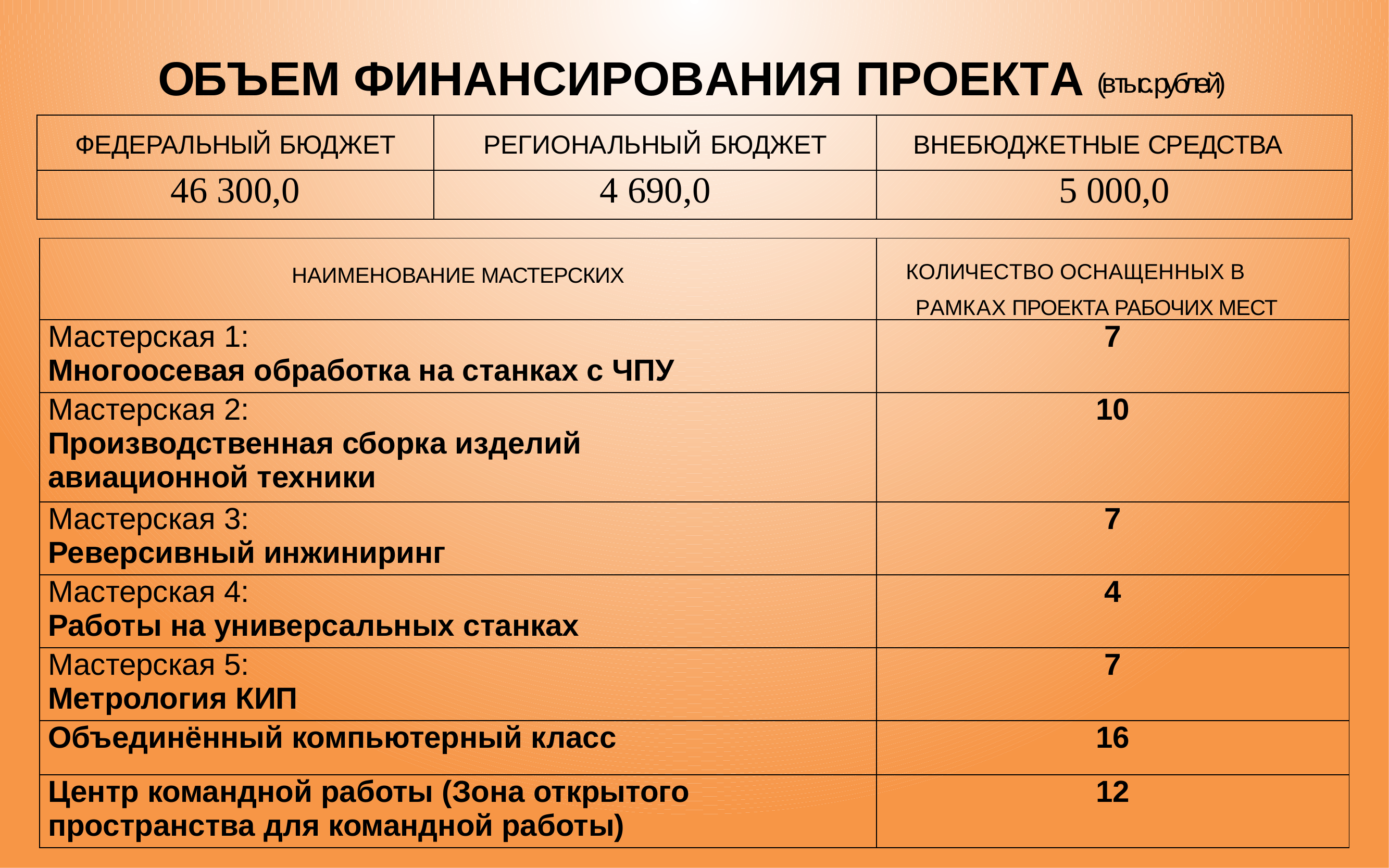

# ОБЪЕМ ФИНАНСИРОВАНИЯ ПРОЕКТА (в тыс. рублей)
| ФЕДЕРАЛЬНЫЙ БЮДЖЕТ | РЕГИОНАЛЬНЫЙ БЮДЖЕТ | ВНЕБЮДЖЕТНЫЕ СРЕДСТВА |
| --- | --- | --- |
| 46 300,0 | 4 690,0 | 5 000,0 |
| НАИМЕНОВАНИЕ МАСТЕРСКИХ | КОЛИЧЕСТВО ОСНАЩЕННЫХ В РАМКАХ ПРОЕКТА РАБОЧИХ МЕСТ |
| --- | --- |
| Мастерская 1: Многоосевая обработка на станках с ЧПУ | 7 |
| Мастерская 2: Производственная сборка изделий авиационной техники | 10 |
| Мастерская 3: Реверсивный инжиниринг | 7 |
| Мастерская 4: Работы на универсальных станках | 4 |
| Мастерская 5: Метрология КИП | 7 |
| Объединённый компьютерный класс | 16 |
| Центр командной работы (Зона открытого пространства для командной работы) | 12 |